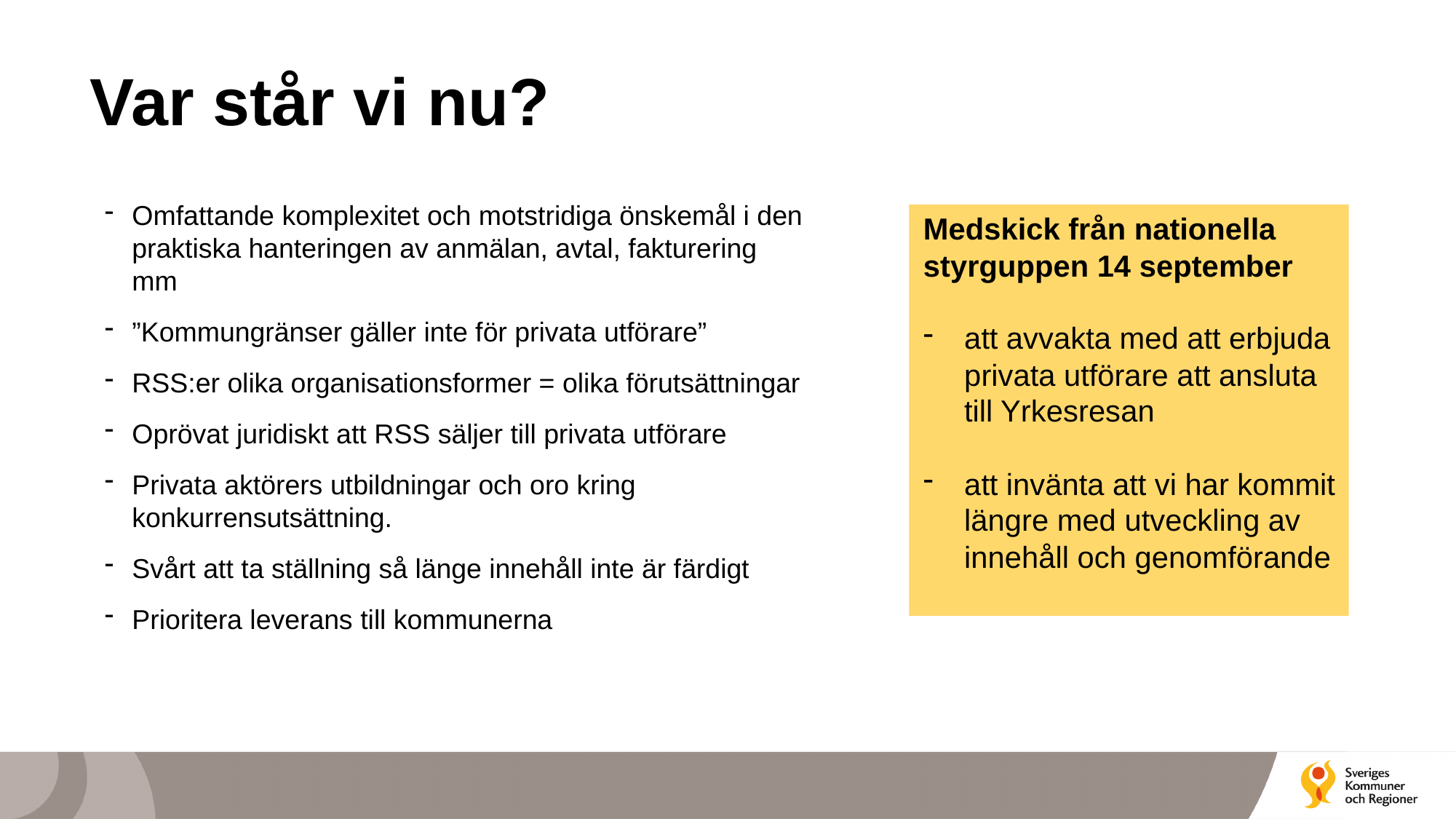

# Var står vi nu?
Omfattande komplexitet och motstridiga önskemål i den praktiska hanteringen av anmälan, avtal, fakturering mm
”Kommungränser gäller inte för privata utförare”
RSS:er olika organisationsformer = olika förutsättningar
Oprövat juridiskt att RSS säljer till privata utförare
Privata aktörers utbildningar och oro kring konkurrensutsättning.
Svårt att ta ställning så länge innehåll inte är färdigt
Prioritera leverans till kommunerna

Medskick från nationella styrguppen 14 september

att avvakta med att erbjuda privata utförare att ansluta till Yrkesresan

att invänta att vi har kommit längre med utveckling av innehåll och genomförande